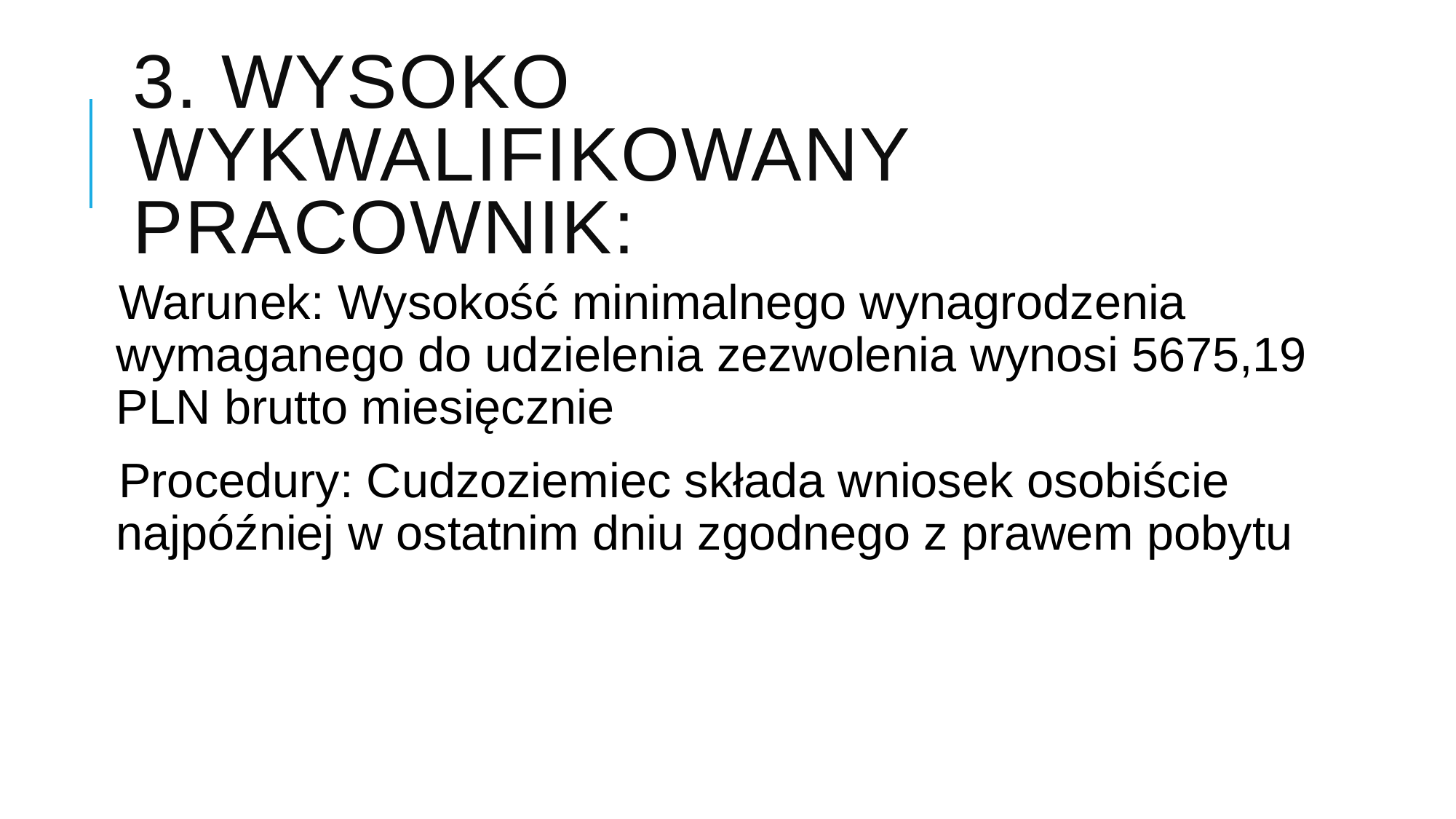

# 3. Wysoko wykwalifikowany pracownik:
Warunek: Wysokość minimalnego wynagrodzenia wymaganego do udzielenia zezwolenia wynosi 5675,19 PLN brutto miesięcznie
Procedury: Cudzoziemiec składa wniosek osobiście najpóźniej w ostatnim dniu zgodnego z prawem pobytu